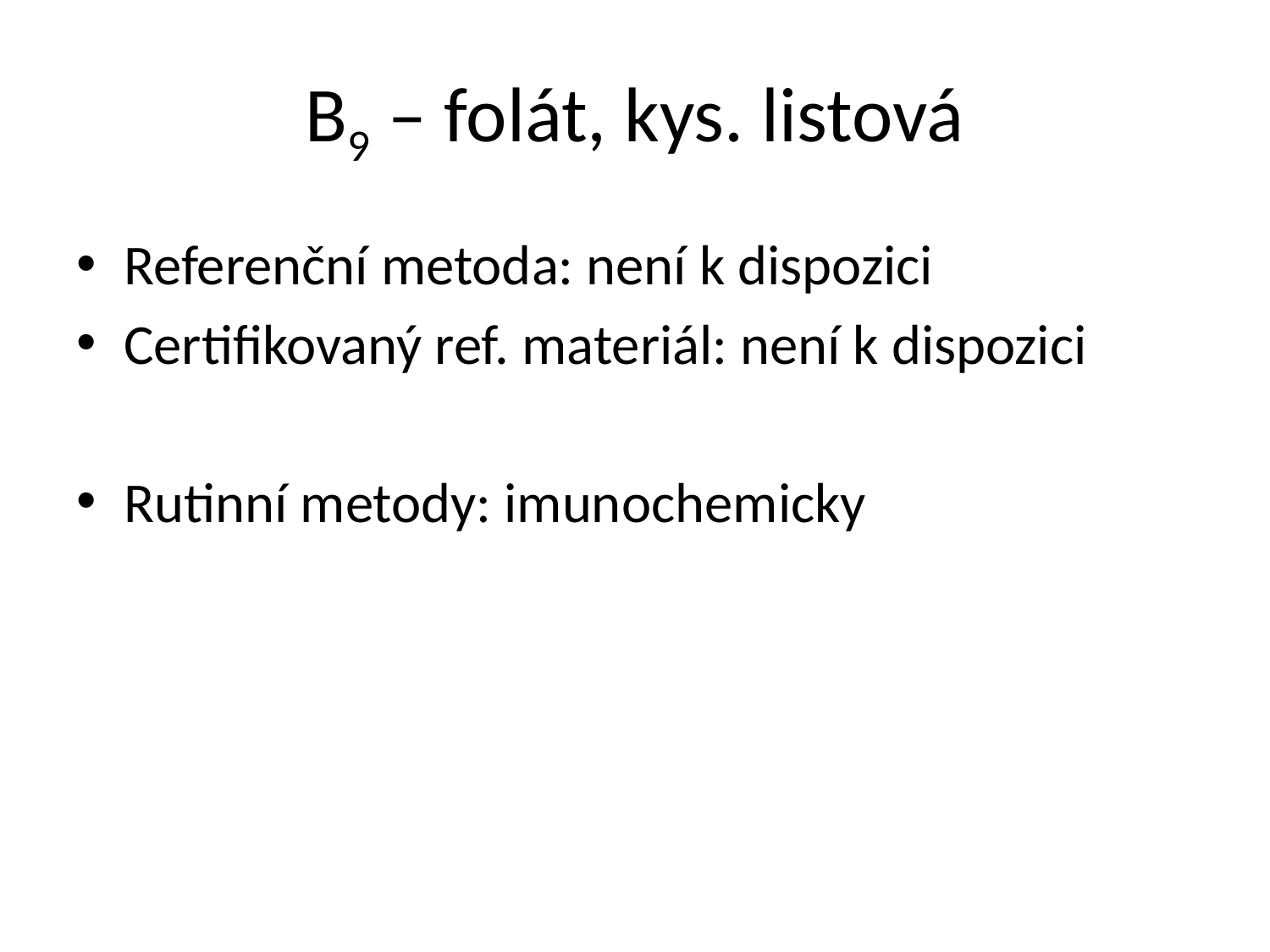

# B9 – folát, kys. listová
Referenční metoda: není k dispozici
Certifikovaný ref. materiál: není k dispozici

Rutinní metody: imunochemicky